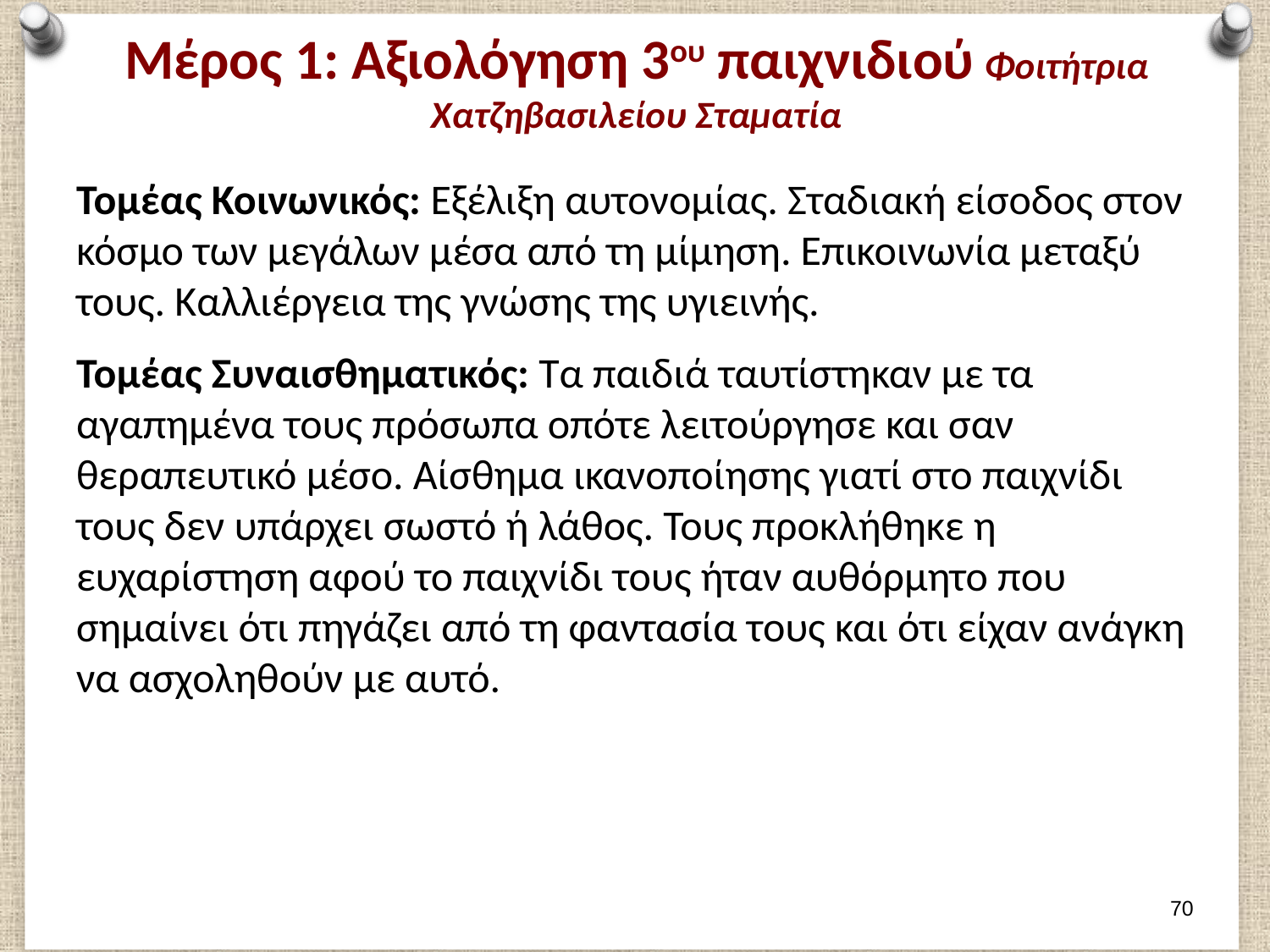

# Μέρος 1: Αξιολόγηση 3ου παιχνιδιού Φοιτήτρια Χατζηβασιλείου Σταματία
Τομέας Κοινωνικός: Εξέλιξη αυτονομίας. Σταδιακή είσοδος στον κόσμο των μεγάλων μέσα από τη μίμηση. Επικοινωνία μεταξύ τους. Καλλιέργεια της γνώσης της υγιεινής.
Τομέας Συναισθηματικός: Τα παιδιά ταυτίστηκαν με τα αγαπημένα τους πρόσωπα οπότε λειτούργησε και σαν θεραπευτικό μέσο. Αίσθημα ικανοποίησης γιατί στο παιχνίδι τους δεν υπάρχει σωστό ή λάθος. Τους προκλήθηκε η ευχαρίστηση αφού το παιχνίδι τους ήταν αυθόρμητο που σημαίνει ότι πηγάζει από τη φαντασία τους και ότι είχαν ανάγκη να ασχοληθούν με αυτό.

70